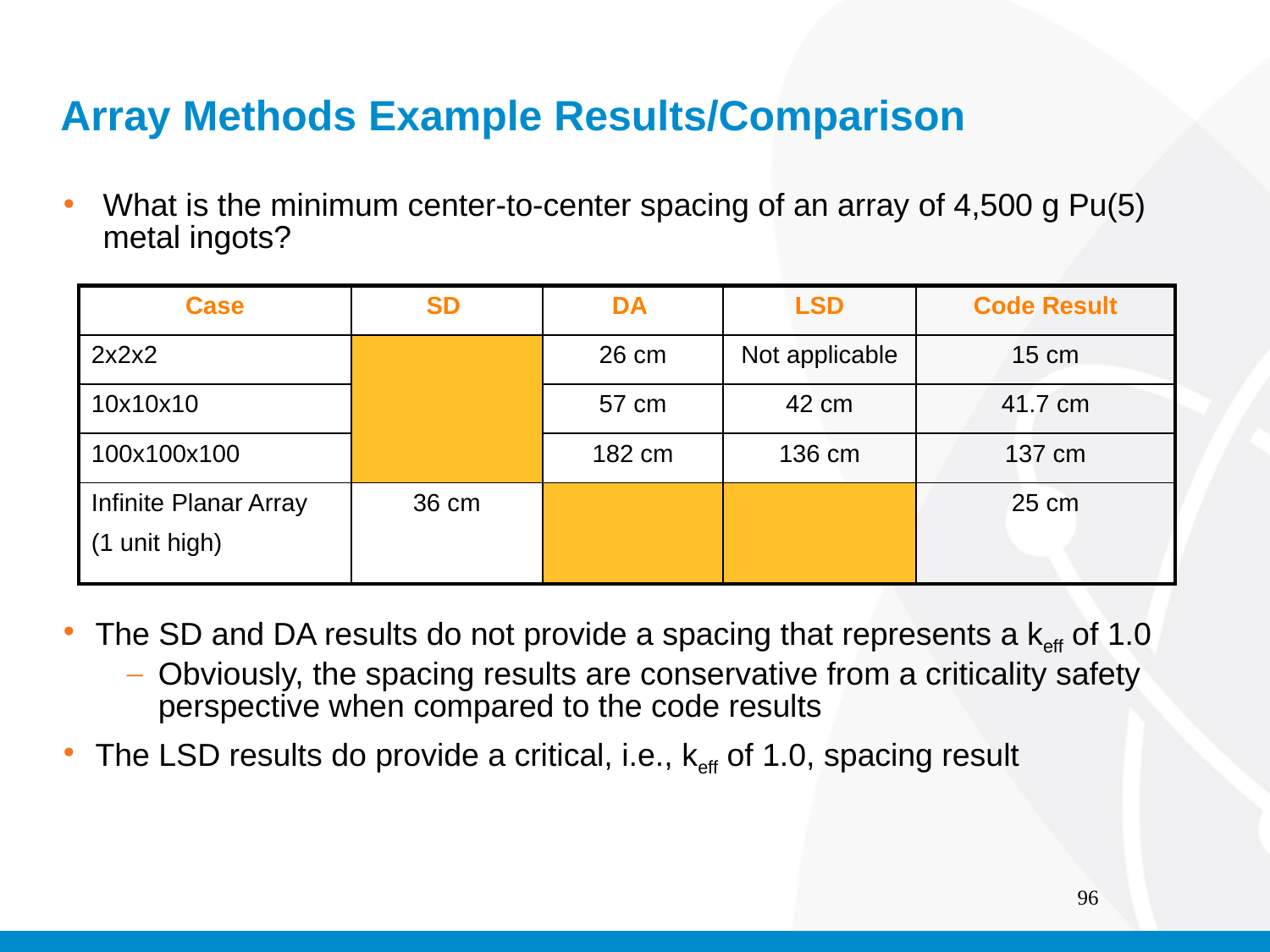

# Array Methods Example Results/Comparison
What is the minimum center-to-center spacing of an array of 4,500 g Pu(5) metal ingots?

The SD and DA results do not provide a spacing that represents a keff of 1.0
Obviously, the spacing results are conservative from a criticality safety perspective when compared to the code results
The LSD results do provide a critical, i.e., keff of 1.0, spacing result
| Case | SD | DA | LSD | Code Result |
| --- | --- | --- | --- | --- |
| 2x2x2 |  | 26 cm | Not applicable | 15 cm |
| 10x10x10 |  | 57 cm | 42 cm | 41.7 cm |
| 100x100x100 |  | 182 cm | 136 cm | 137 cm |
| Infinite Planar Array (1 unit high) | 36 cm |  |  | 25 cm |
96